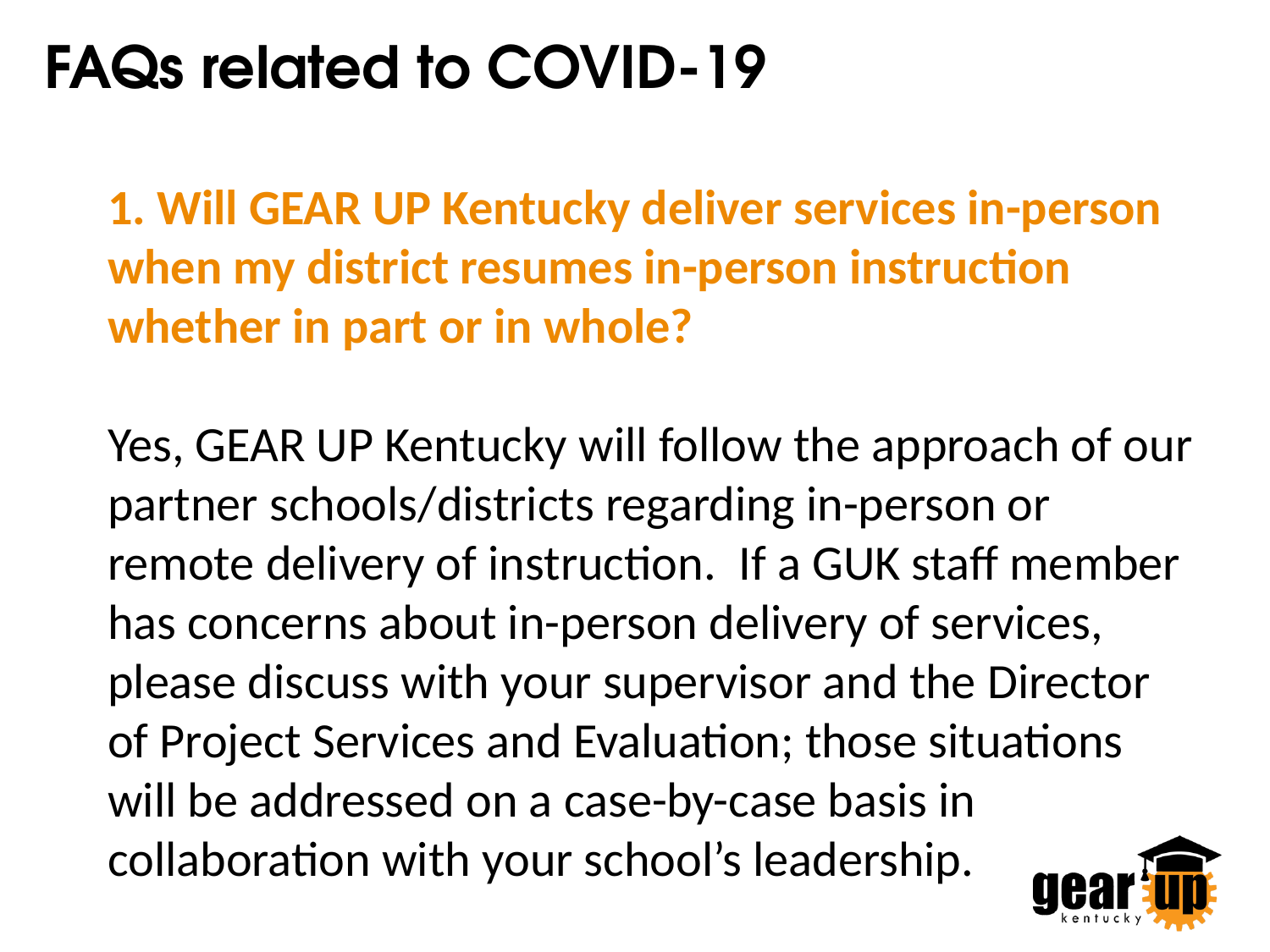

# FAQs related to COVID-19
1. Will GEAR UP Kentucky deliver services in-person when my district resumes in-person instruction whether in part or in whole?
Yes, GEAR UP Kentucky will follow the approach of our partner schools/districts regarding in-person or remote delivery of instruction.  If a GUK staff member has concerns about in-person delivery of services, please discuss with your supervisor and the Director of Project Services and Evaluation; those situations will be addressed on a case-by-case basis in collaboration with your school’s leadership.